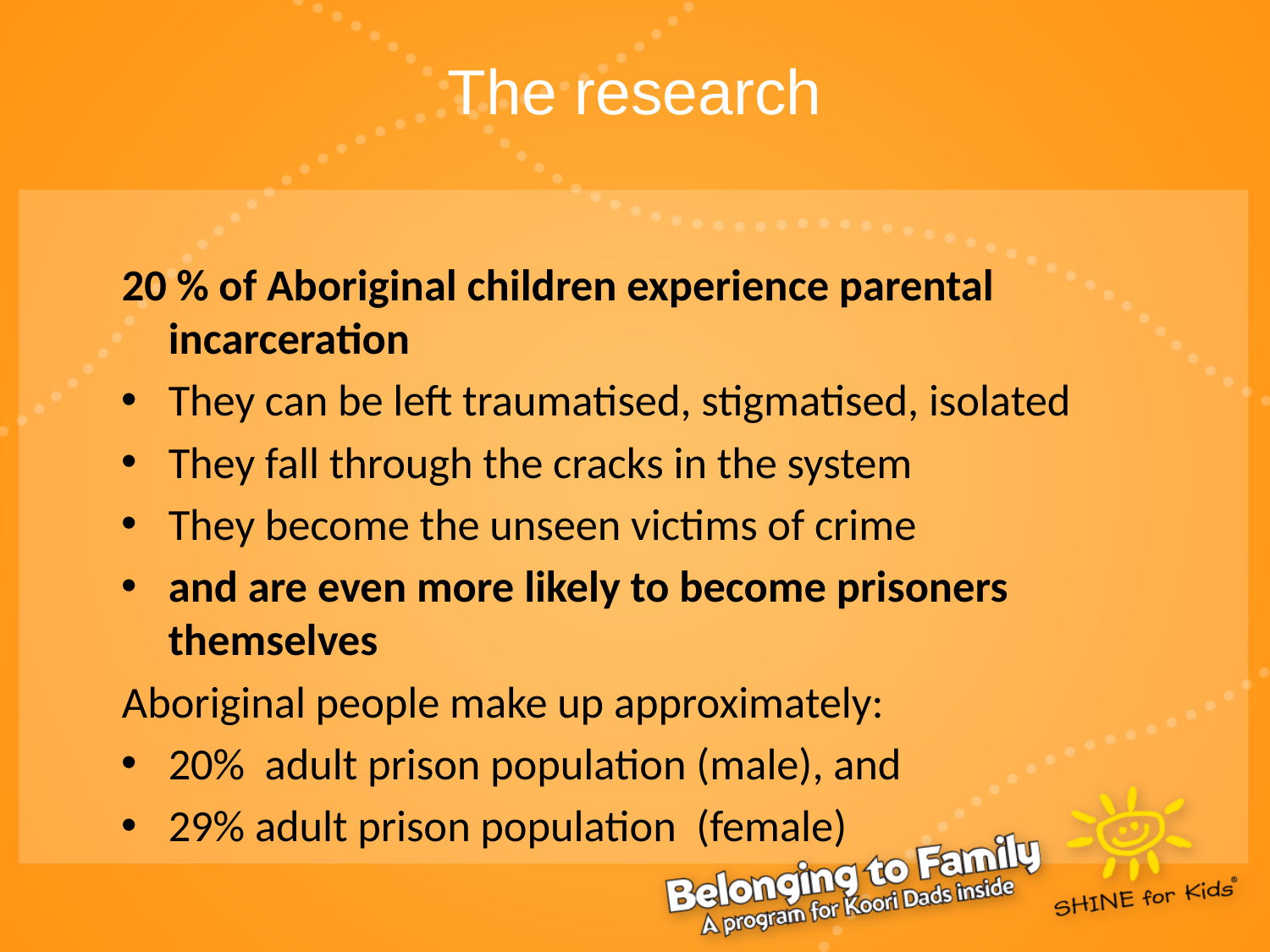

# The research
20 % of Aboriginal children experience parental incarceration
They can be left traumatised, stigmatised, isolated
They fall through the cracks in the system
They become the unseen victims of crime
and are even more likely to become prisoners themselves
Aboriginal people make up approximately:
20%  adult prison population (male), and
29% adult prison population  (female)